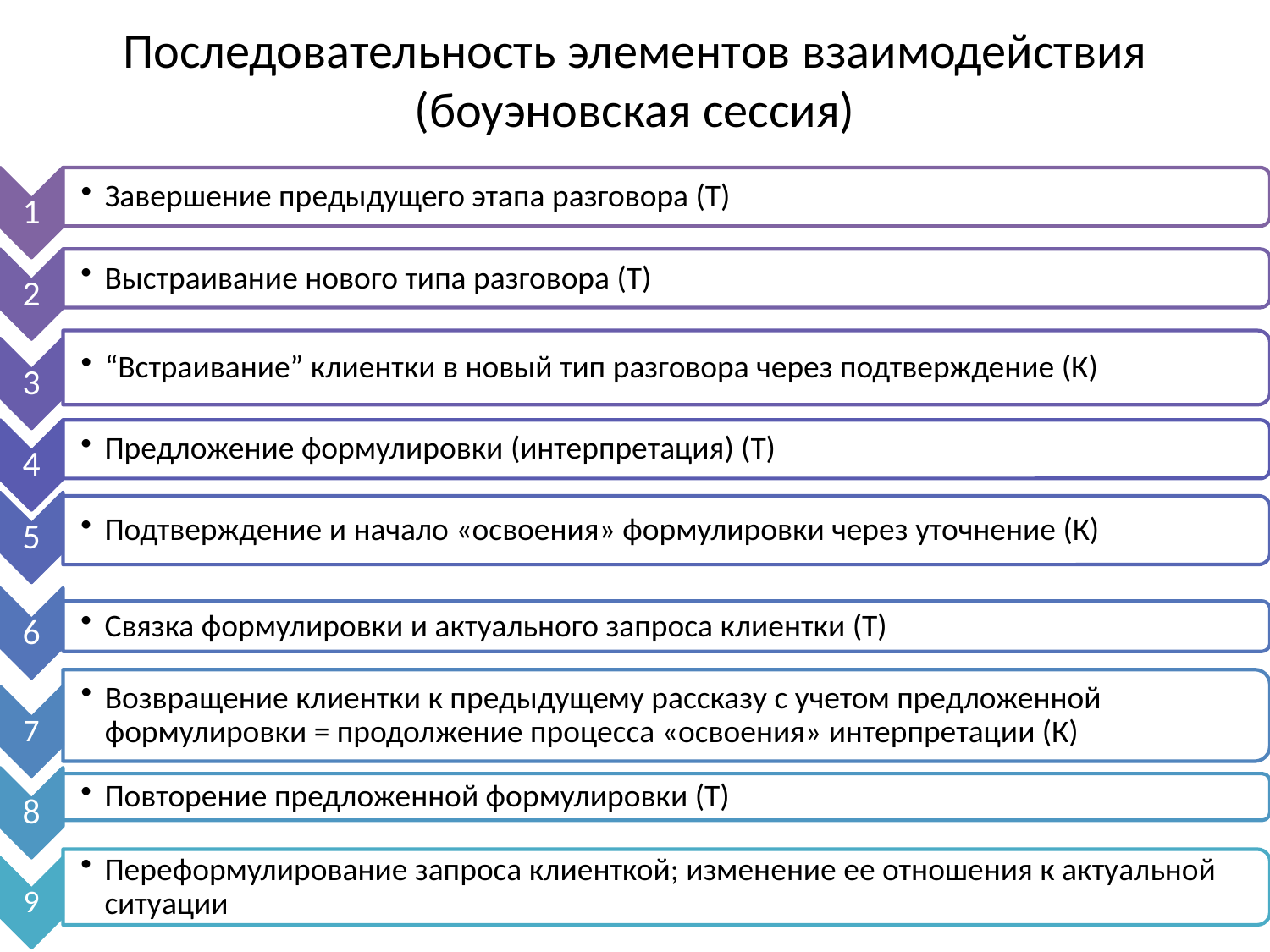

# Последовательность элементов взаимодействия (боуэновская сессия)
1
Завершение предыдущего этапа разговора (Т)
2
Выстраивание нового типа разговора (Т)
3
“Встраивание” клиентки в новый тип разговора через подтверждение (К)
4
Предложение формулировки (интерпретация) (Т)
5
Подтверждение и начало «освоения» формулировки через уточнение (К)
6
Связка формулировки и актуального запроса клиентки (Т)
7
Возвращение клиентки к предыдущему рассказу с учетом предложенной формулировки = продолжение процесса «освоения» интерпретации (К)
8
Повторение предложенной формулировки (Т)
9
Переформулирование запроса клиенткой; изменение ее отношения к актуальной ситуации